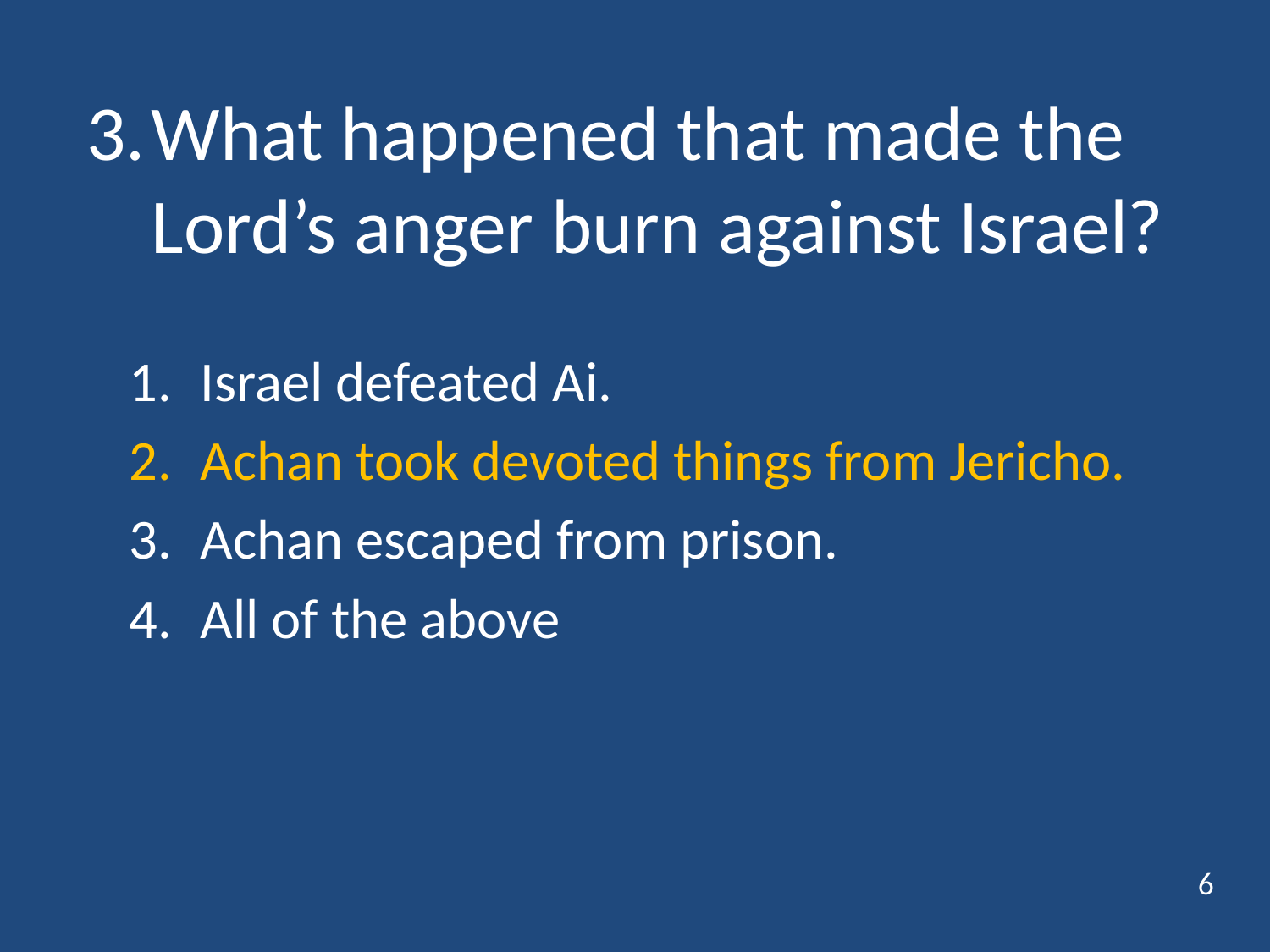

# 3.	What happened that made the Lord’s anger burn against Israel?
Israel defeated Ai.
Achan took devoted things from Jericho.
Achan escaped from prison.
All of the above
6